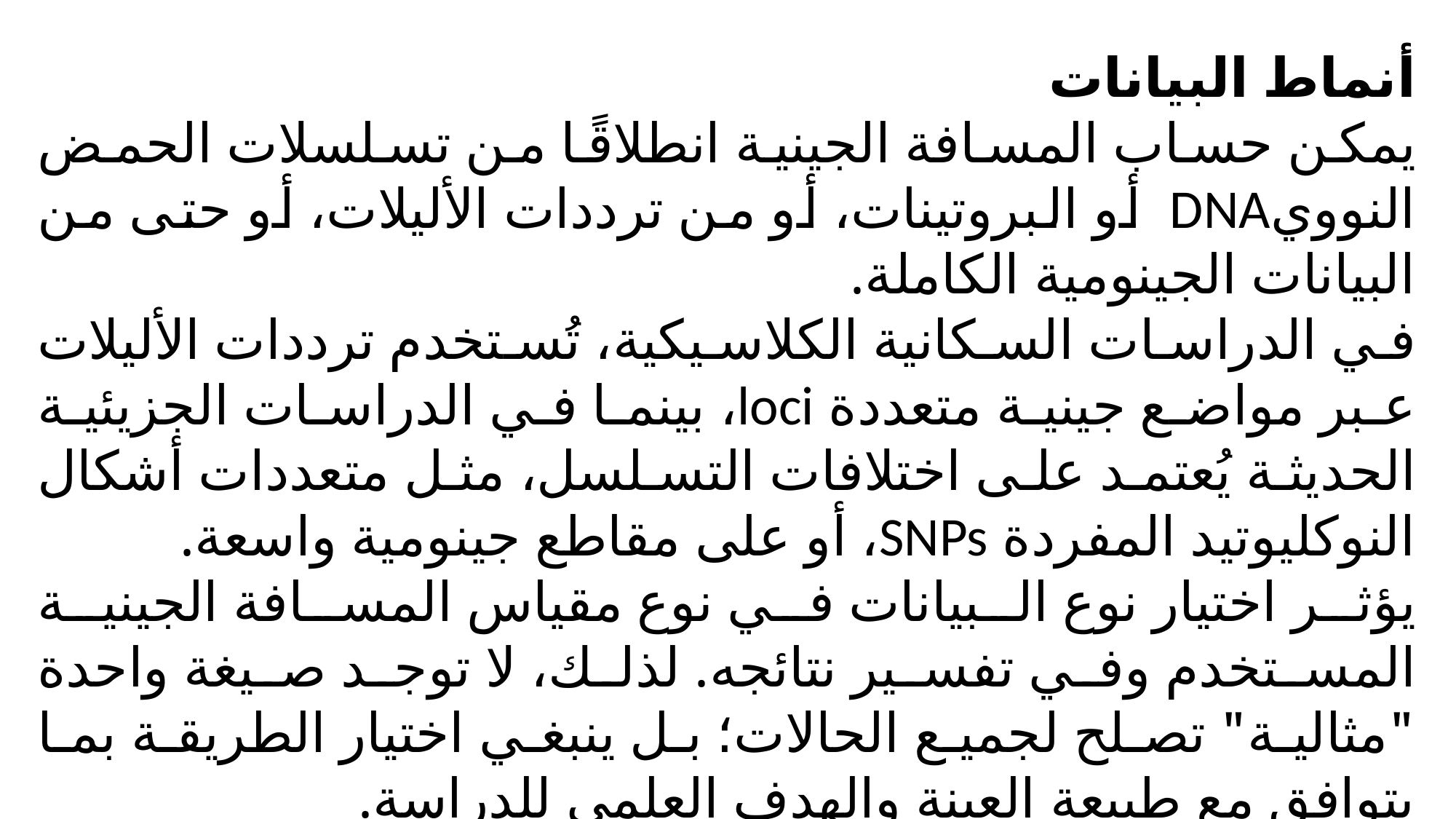

أنماط البيانات
يمكن حساب المسافة الجينية انطلاقًا من تسلسلات الحمض النوويDNA  أو البروتينات، أو من ترددات الأليلات، أو حتى من البيانات الجينومية الكاملة.
في الدراسات السكانية الكلاسيكية، تُستخدم ترددات الأليلات عبر مواضع جينية متعددة loci، بينما في الدراسات الجزيئية الحديثة يُعتمد على اختلافات التسلسل، مثل متعددات أشكال النوكليوتيد المفردة SNPs، أو على مقاطع جينومية واسعة.
يؤثر اختيار نوع البيانات في نوع مقياس المسافة الجينية المستخدم وفي تفسير نتائجه. لذلك، لا توجد صيغة واحدة "مثالية" تصلح لجميع الحالات؛ بل ينبغي اختيار الطريقة بما يتوافق مع طبيعة العينة والهدف العلمي للدراسة.